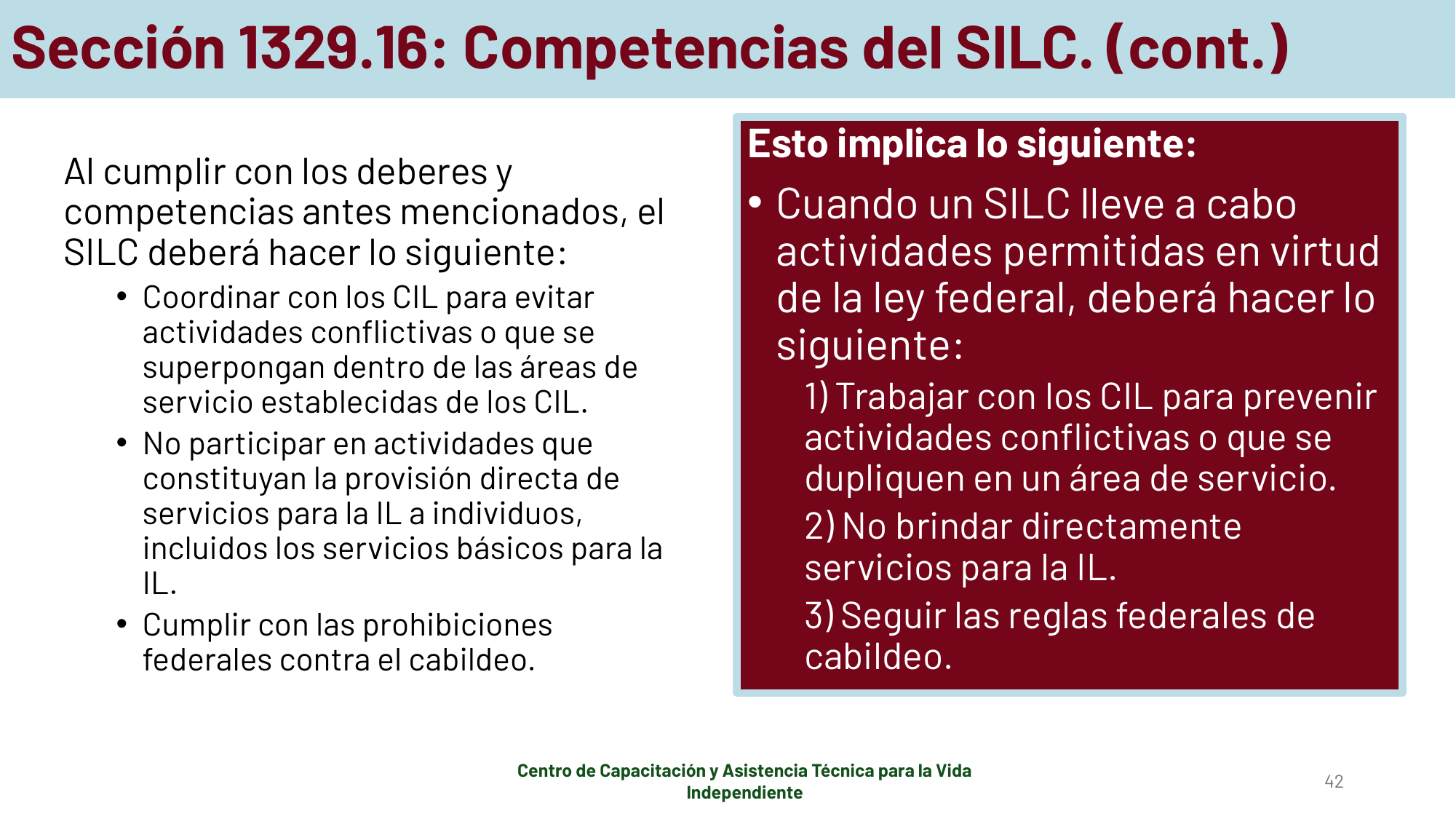

# Sección 1329.16: Competencias del SILC. (cont.)
Esto implica lo siguiente:
Cuando un SILC lleve a cabo actividades permitidas en virtud de la ley federal, deberá hacer lo siguiente:
1) Trabajar con los CIL para prevenir actividades conflictivas o que se dupliquen en un área de servicio.
2) No brindar directamente servicios para la IL.
3) Seguir las reglas federales de cabildeo.
Al cumplir con los deberes y competencias antes mencionados, el SILC deberá hacer lo siguiente:
Coordinar con los CIL para evitar actividades conflictivas o que se superpongan dentro de las áreas de servicio establecidas de los CIL.
No participar en actividades que constituyan la provisión directa de servicios para la IL a individuos, incluidos los servicios básicos para la IL.
Cumplir con las prohibiciones federales contra el cabildeo.
42
Centro de Capacitación y Asistencia Técnica para la Vida Independiente